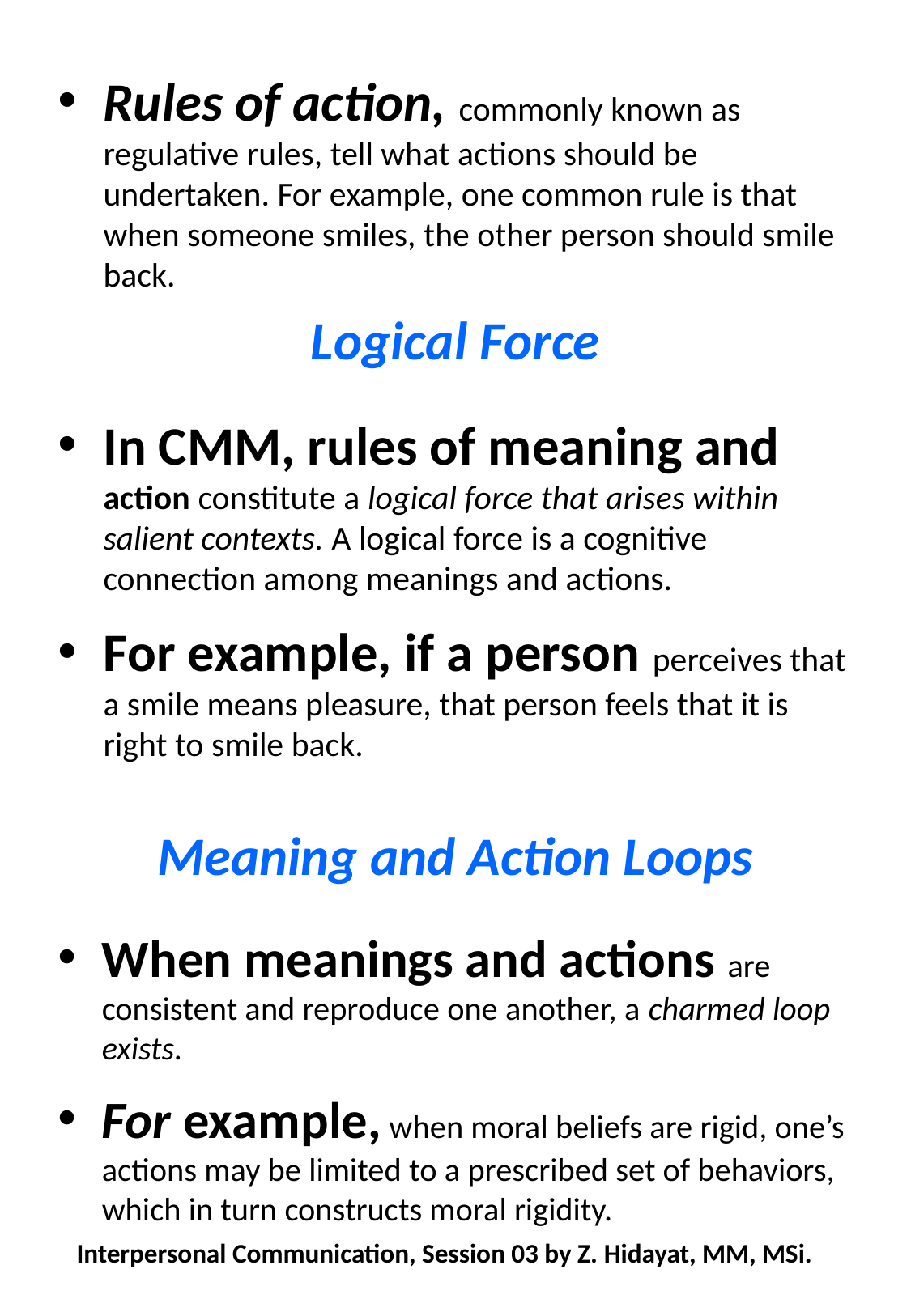

Rules of action, commonly known as regulative rules, tell what actions should be undertaken. For example, one common rule is that when someone smiles, the other person should smile back.
# Logical Force
In CMM, rules of meaning and action constitute a logical force that arises within salient contexts. A logical force is a cognitive connection among meanings and actions.
For example, if a person perceives that a smile means pleasure, that person feels that it is right to smile back.
Meaning and Action Loops
When meanings and actions are consistent and reproduce one another, a charmed loop exists.
For example, when moral beliefs are rigid, one’s actions may be limited to a prescribed set of behaviors, which in turn constructs moral rigidity.
Interpersonal Communication, Session 03 by Z. Hidayat, MM, MSi.